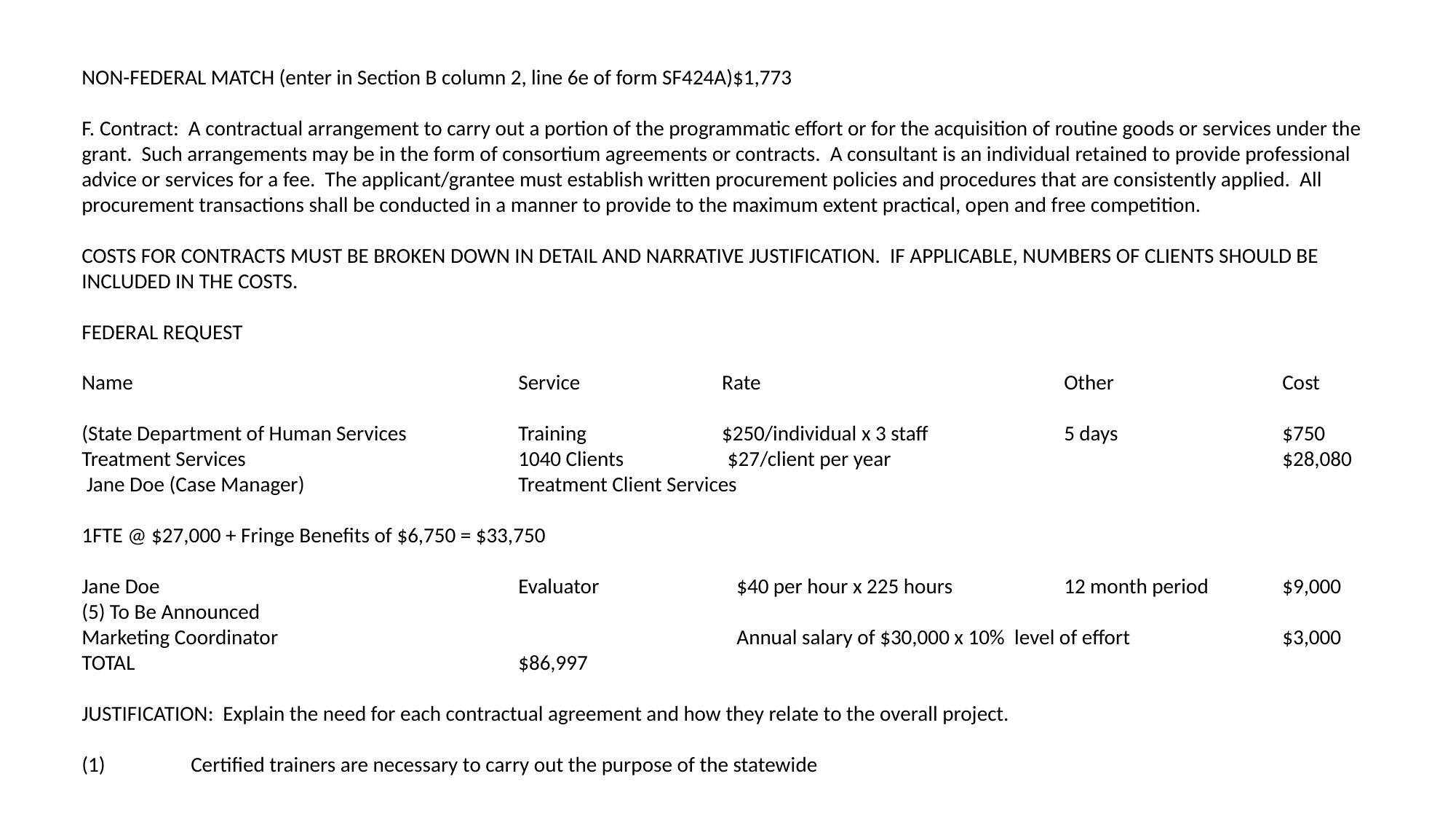

NON-FEDERAL MATCH (enter in Section B column 2, line 6e of form SF424A)$1,773

F. Contract:  A contractual arrangement to carry out a portion of the programmatic effort or for the acquisition of routine goods or services under the grant.  Such arrangements may be in the form of consortium agreements or contracts.  A consultant is an individual retained to provide professional advice or services for a fee.  The applicant/grantee must establish written procurement policies and procedures that are consistently applied.  All procurement transactions shall be conducted in a manner to provide to the maximum extent practical, open and free competition.

COSTS FOR CONTRACTS MUST BE BROKEN DOWN IN DETAIL AND NARRATIVE JUSTIFICATION.  IF APPLICABLE, NUMBERS OF CLIENTS SHOULD BE INCLUDED IN THE COSTS.

FEDERAL REQUEST

Name				Service	                    Rate			Other		Cost

(State Department of Human Services		Training 	                    $250/individual x 3 staff		5 days		$750
Treatment Services			1040 Clients                      $27/client per year				$28,080
 Jane Doe (Case Manager)		Treatment Client Services

1FTE @ $27,000 + Fringe Benefits of $6,750 = $33,750

Jane Doe				Evaluator		$40 per hour x 225 hours		12 month period 	$9,000
(5) To Be Announced
Marketing Coordinator					Annual salary of $30,000 x 10%  level of effort 		$3,000
TOTAL				$86,997

JUSTIFICATION:  Explain the need for each contractual agreement and how they relate to the overall project.

(1)	Certified trainers are necessary to carry out the purpose of the statewide